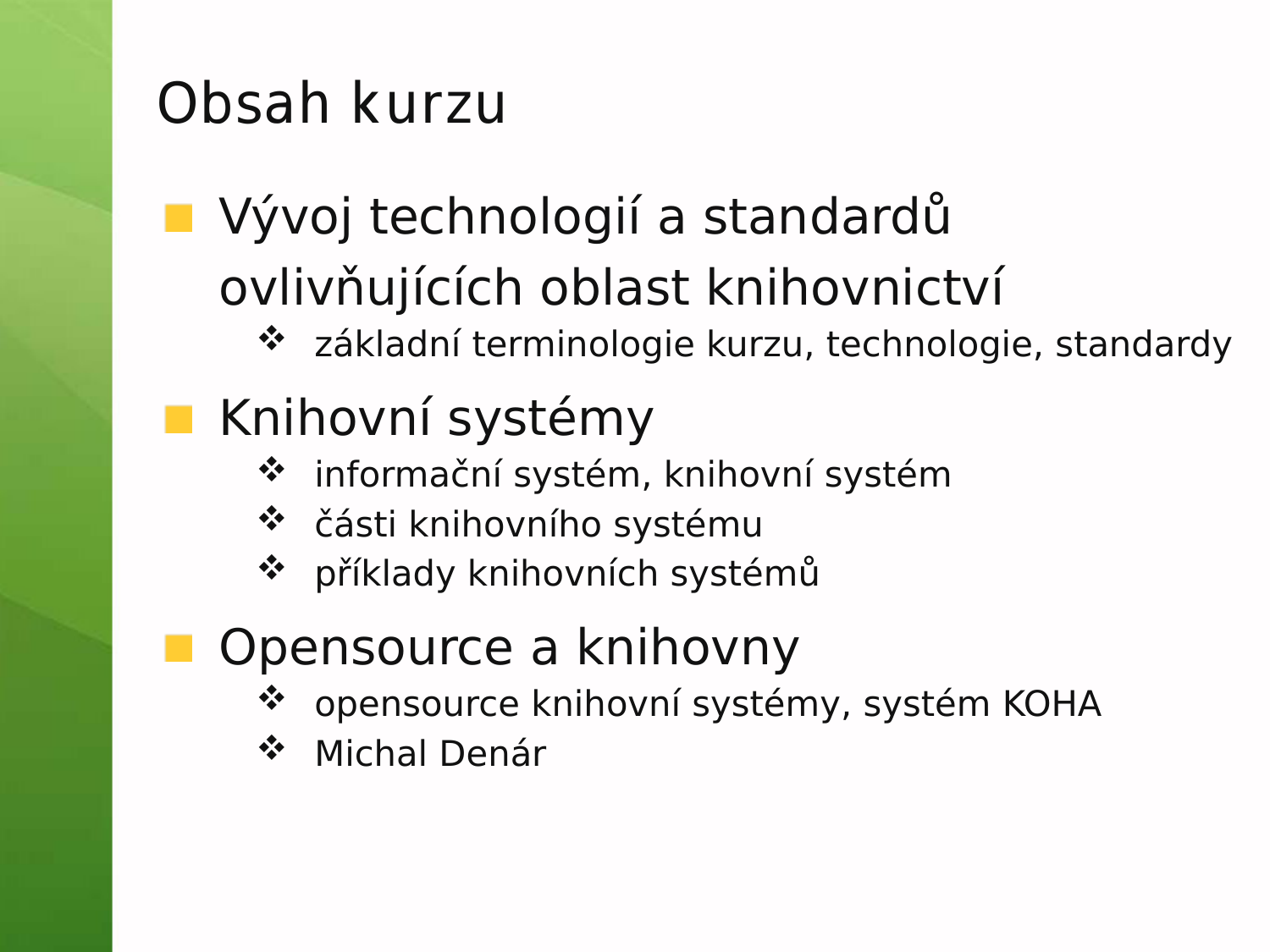

# Obsah kurzu
Vývoj technologií a standardů ovlivňujících oblast knihovnictví
základní terminologie kurzu, technologie, standardy
Knihovní systémy
informační systém, knihovní systém
části knihovního systému
příklady knihovních systémů
Opensource a knihovny
opensource knihovní systémy, systém KOHA
Michal Denár